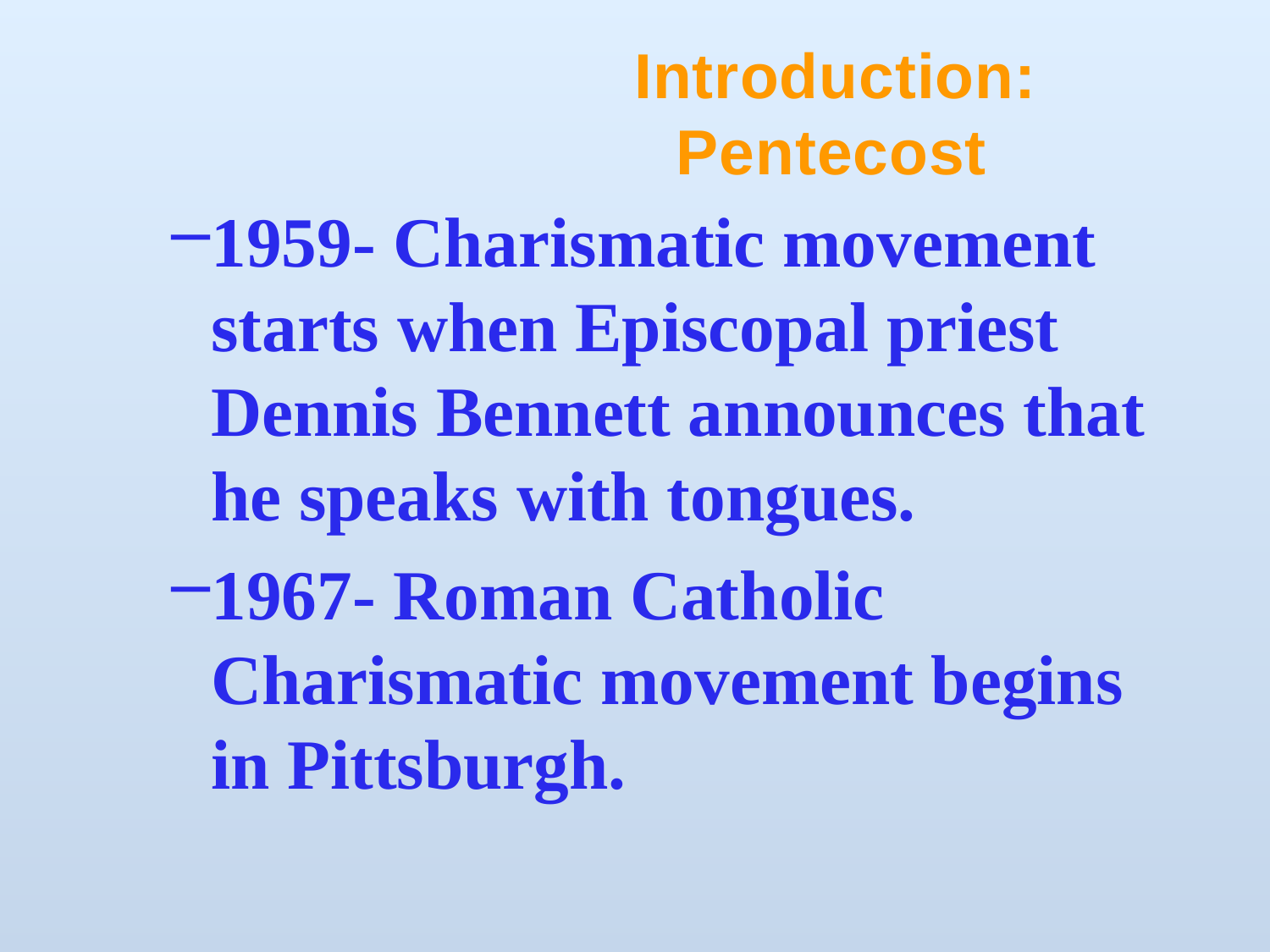

# Introduction: Pentecost
1959- Charismatic movement starts when Episcopal priest Dennis Bennett announces that he speaks with tongues.
1967- Roman Catholic Charismatic movement begins in Pittsburgh.